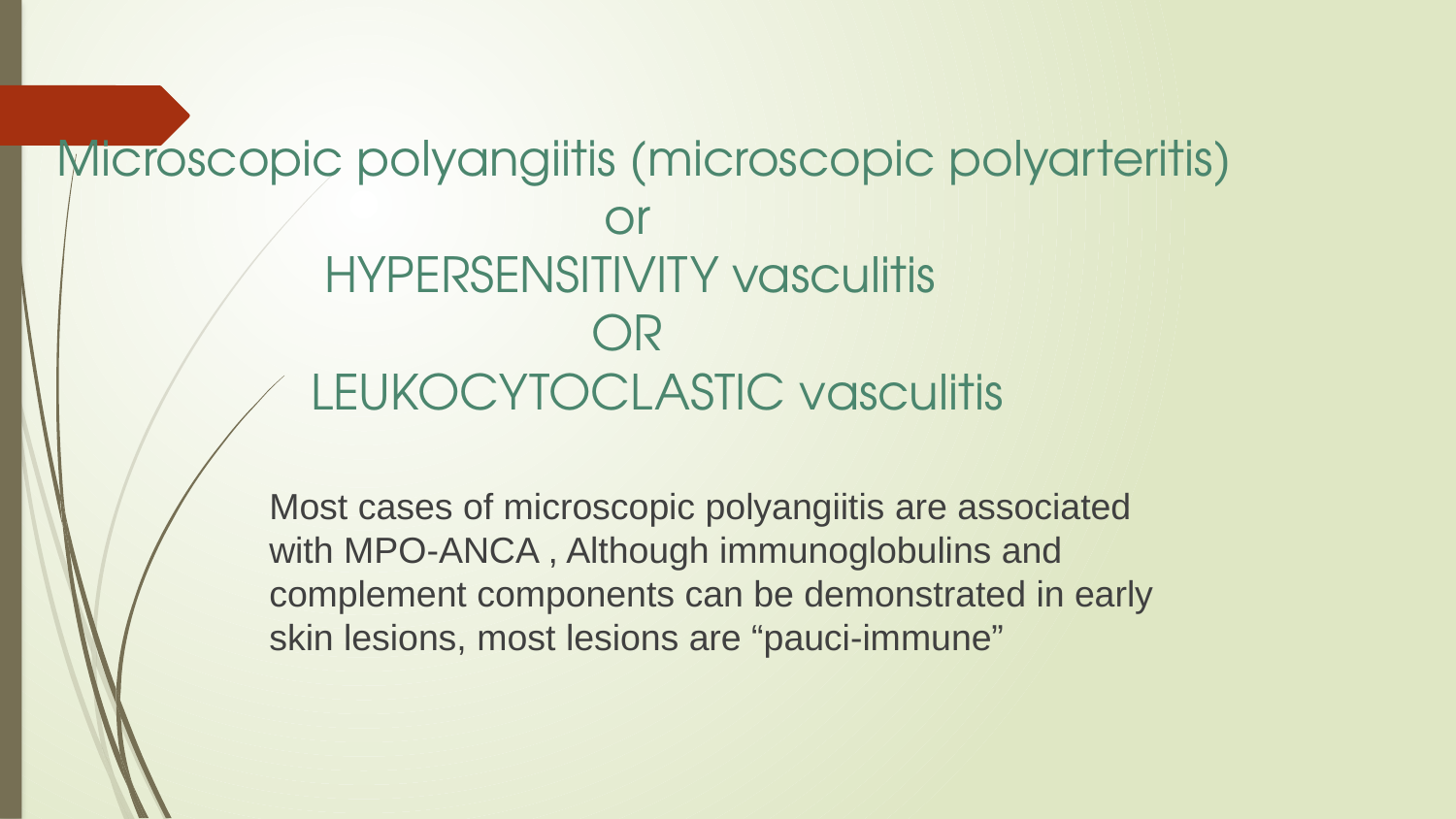

# Microscopic polyangiitis (microscopic polyarteritis) or HYPERSENSITIVITY vasculitis OR LEUKOCYTOCLASTIC vasculitis
Most cases of microscopic polyangiitis are associated with MPO-ANCA , Although immunoglobulins and complement components can be demonstrated in early skin lesions, most lesions are “pauci-immune”